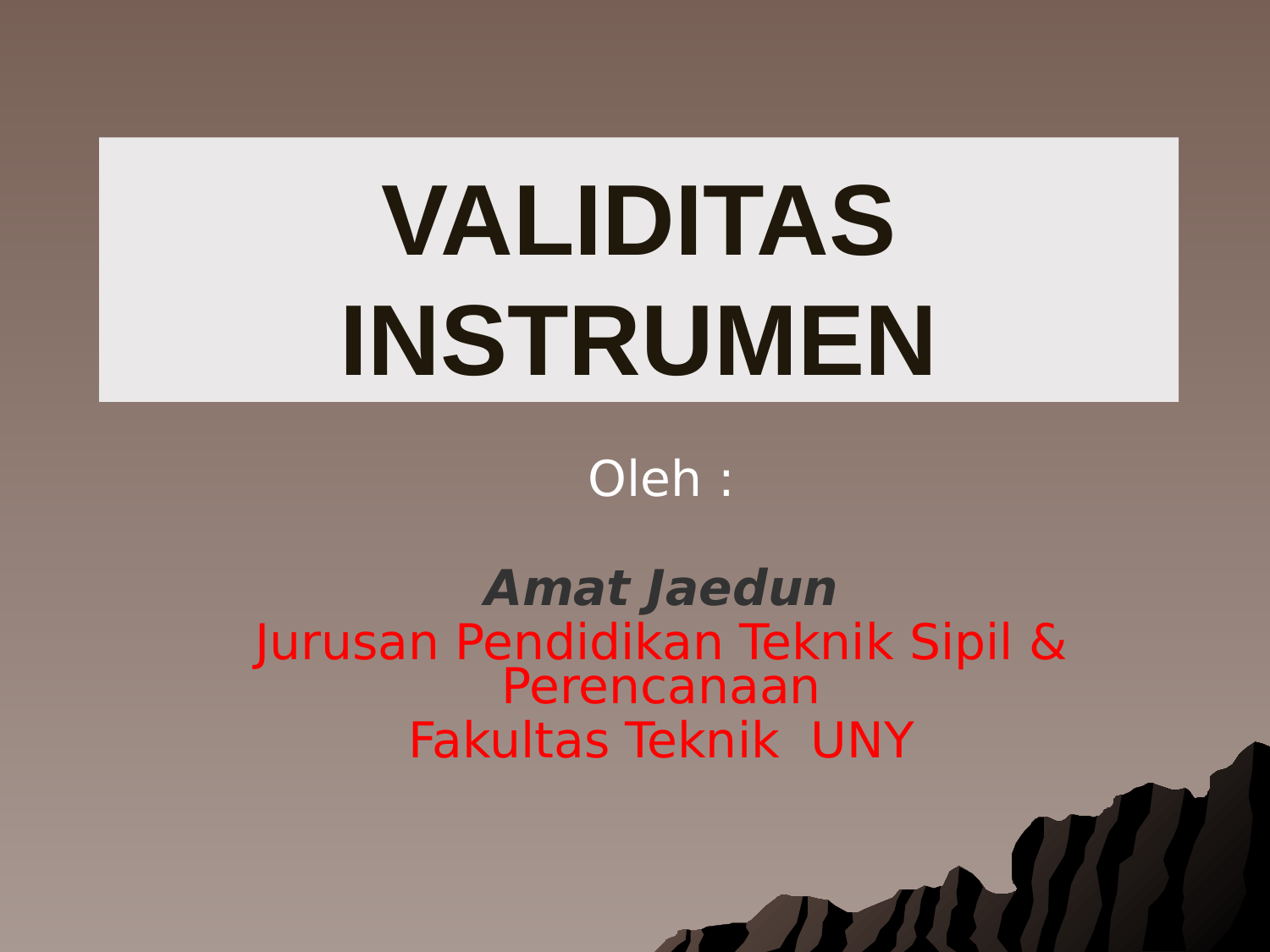

VALIDITAS INSTRUMEN
# MATERI-6
Oleh :

Amat Jaedun
Jurusan Pendidikan Teknik Sipil & Perencanaan
Fakultas Teknik  UNY